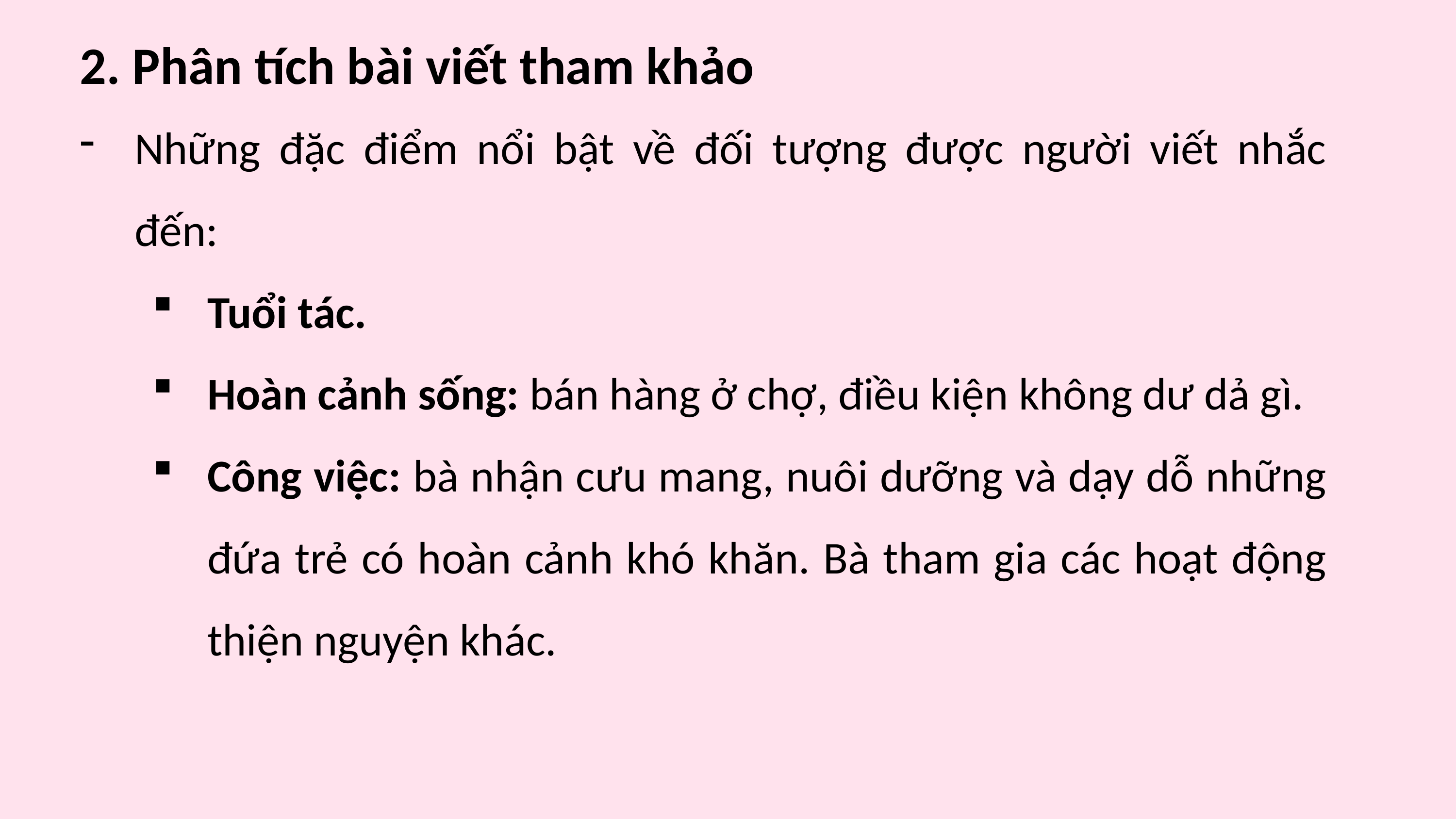

2. Phân tích bài viết tham khảo
Những đặc điểm nổi bật về đối tượng được người viết nhắc đến:
Tuổi tác.
Hoàn cảnh sống: bán hàng ở chợ, điều kiện không dư dả gì.
Công việc: bà nhận cưu mang, nuôi dưỡng và dạy dỗ những đứa trẻ có hoàn cảnh khó khăn. Bà tham gia các hoạt động thiện nguyện khác.